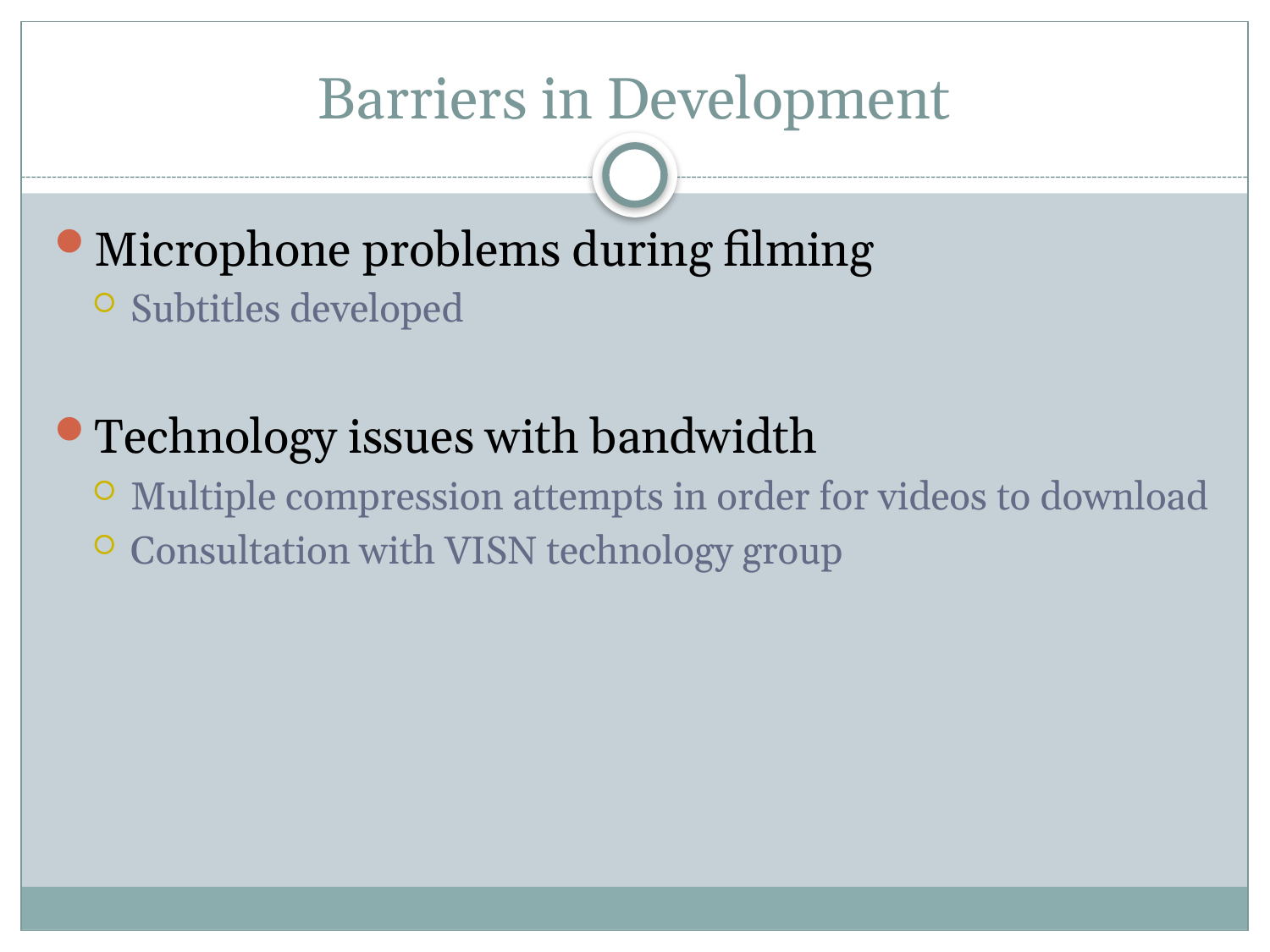

# Barriers in Development
Microphone problems during filming
Subtitles developed

Technology issues with bandwidth
Multiple compression attempts in order for videos to download
Consultation with VISN technology group